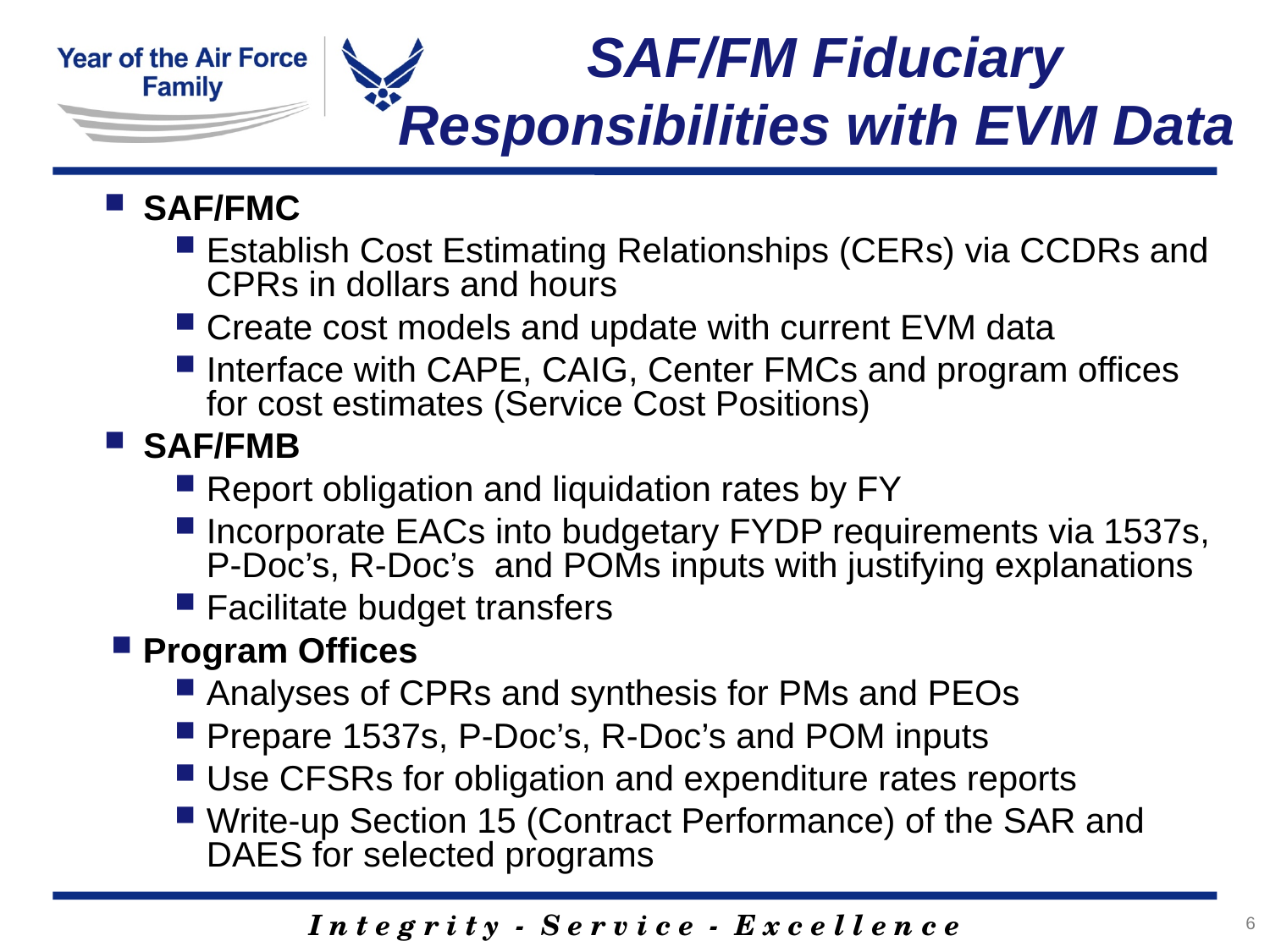

SAF/FM Fiduciary Responsibilities with EVM Data
SAF/FMC
Establish Cost Estimating Relationships (CERs) via CCDRs and CPRs in dollars and hours
Create cost models and update with current EVM data
Interface with CAPE, CAIG, Center FMCs and program offices for cost estimates (Service Cost Positions)
SAF/FMB
Report obligation and liquidation rates by FY
Incorporate EACs into budgetary FYDP requirements via 1537s, P-Doc’s, R-Doc’s  and POMs inputs with justifying explanations
Facilitate budget transfers
Program Offices
Analyses of CPRs and synthesis for PMs and PEOs
Prepare 1537s, P-Doc’s, R-Doc’s and POM inputs
Use CFSRs for obligation and expenditure rates reports
Write-up Section 15 (Contract Performance) of the SAR and DAES for selected programs
6